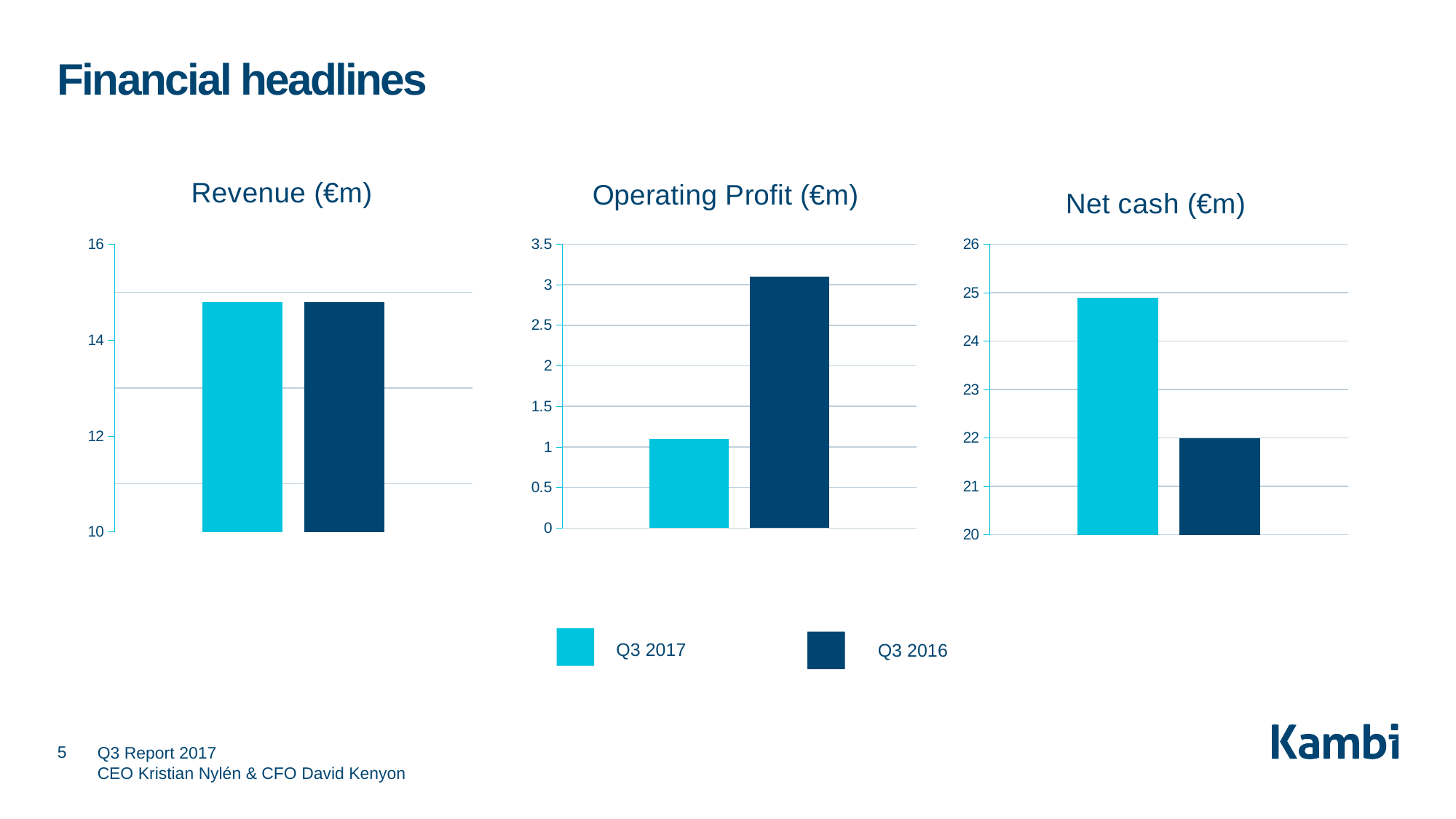

# Financial headlines

### Chart: Revenue (€m)

| Category | Q4 20162 | Q4 20153 |
|---|---|---|
| Revenue | 14.8 | 14.8 |

### Chart: Operating Profit (€m)

| Category | Q4 2016 | Q4 2015 |
|---|---|---|
| Revenue | 1.1 | 3.1 |

### Chart: Net cash (€m)

| Category | Q4 2016 | Q4 2015 |
|---|---|---|
| Revenue | 24.9 | 22.0 |

Q3 2017
Q3 2016
5
Q3 Report 2017
CEO Kristian Nylén & CFO David Kenyon